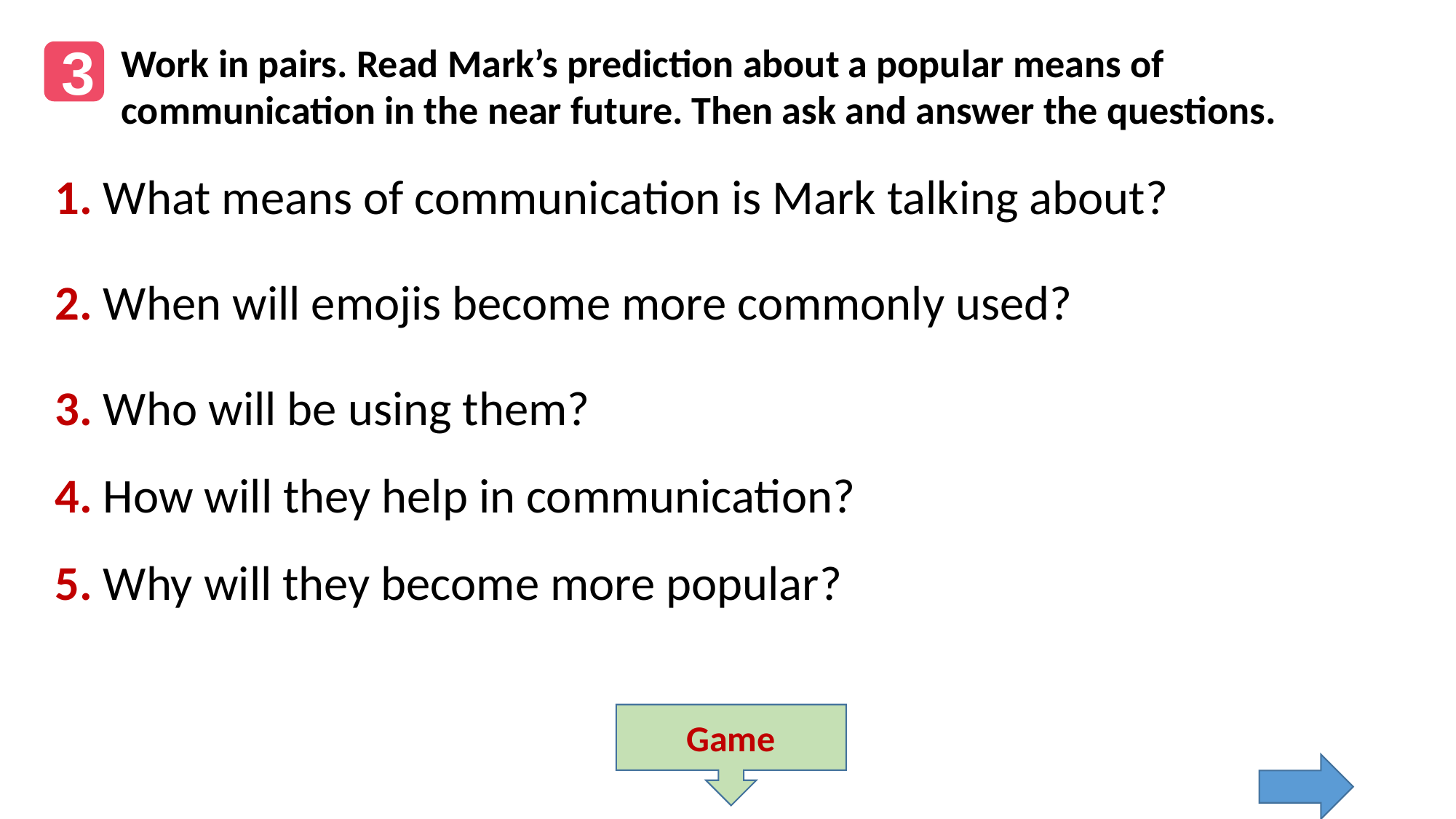

3
Work in pairs. Read Mark’s prediction about a popular means of communication in the near future. Then ask and answer the questions.

1. What means of communication is Mark talking about?
2. When will emojis become more commonly used?
3. Who will be using them?
4. How will they help in communication?
5. Why will they become more popular?
Game